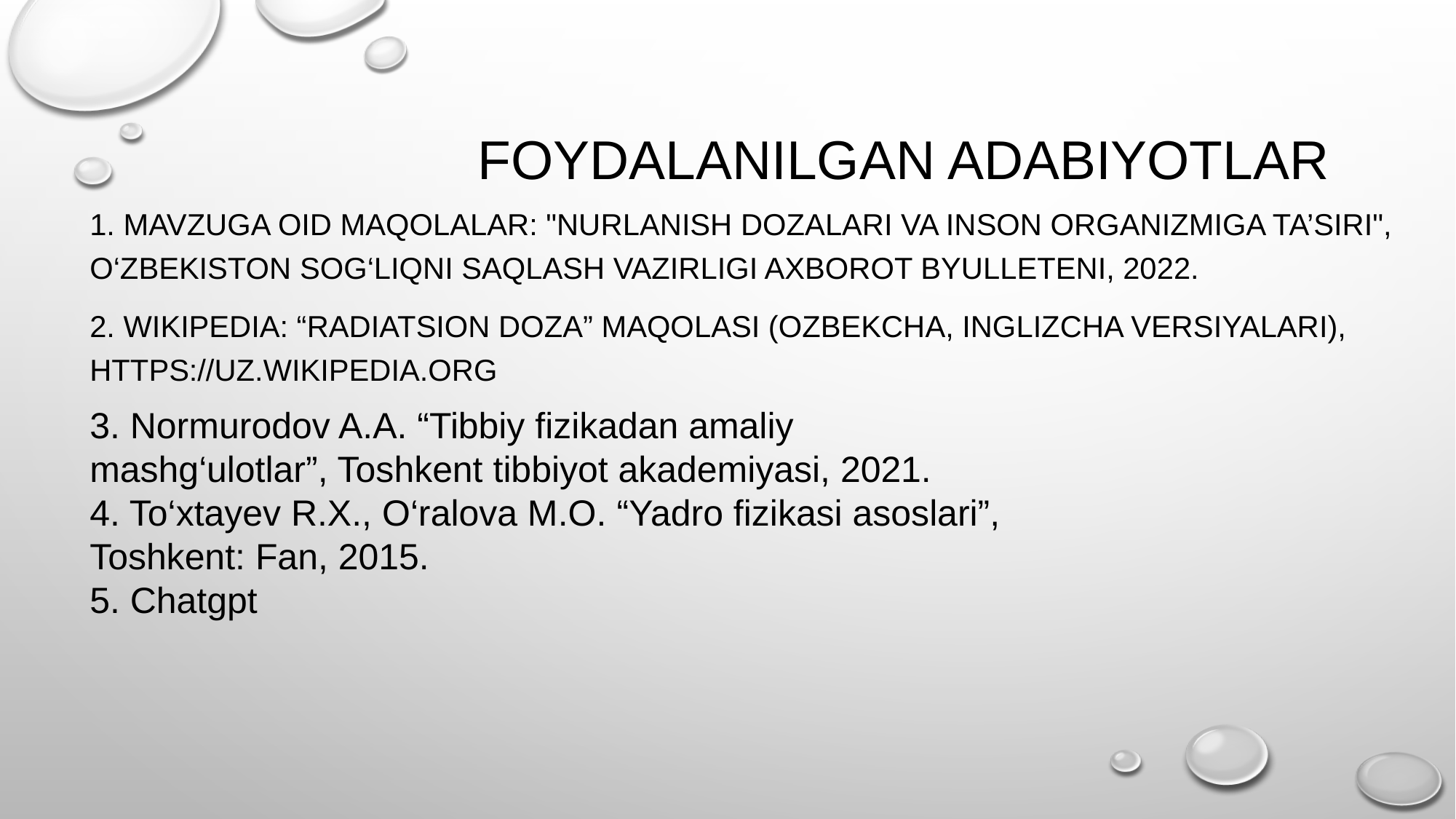

# FOYDALANILGAN ADABIYOTLAR
1. MAVZUGA OID MAQOLALAR: "NURLANISH DOZALARI VA INSON ORGANIZMIGA TA’SIRI", O‘ZBEKISTON SOG‘LIQNI SAQLASH VAZIRLIGI AXBOROT BYULLETENI, 2022.
2. WIKIPEDIA: “RADIATSION DOZA” MAQOLASI (OZBEKCHA, INGLIZCHA VERSIYALARI), HTTPS://UZ.WIKIPEDIA.ORG
3. Normurodov A.A. “Tibbiy fizikadan amaliy mashg‘ulotlar”, Toshkent tibbiyot akademiyasi, 2021.
4. To‘xtayev R.X., O‘ralova M.O. “Yadro fizikasi asoslari”, Toshkent: Fan, 2015.
5. Chatgpt